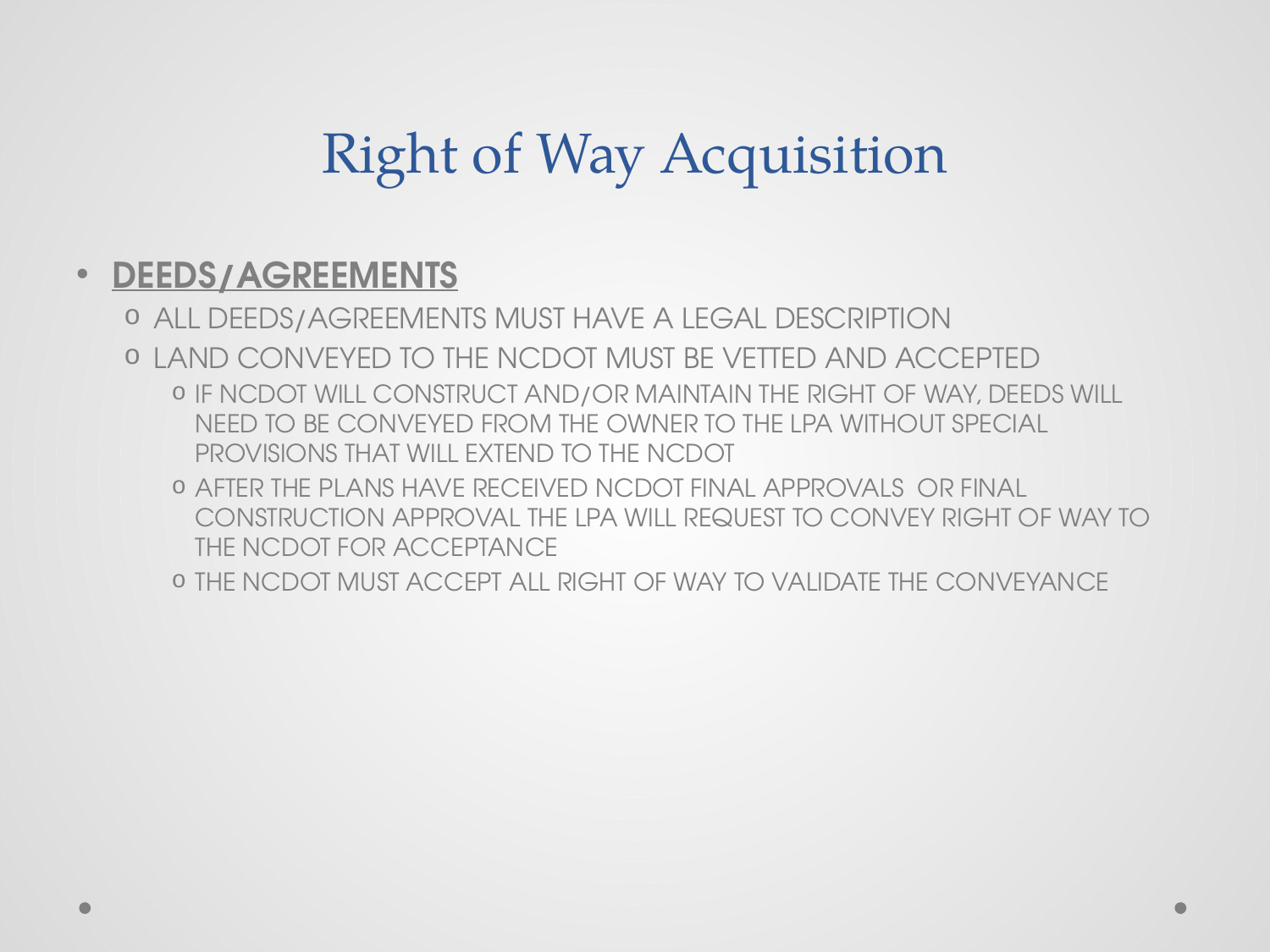

# Right of Way Acquisition

DEEDS/AGREEMENTS
ALL DEEDS/AGREEMENTS MUST HAVE A LEGAL DESCRIPTION
LAND CONVEYED TO THE NCDOT MUST BE VETTED AND ACCEPTED
IF NCDOT WILL CONSTRUCT AND/OR MAINTAIN THE RIGHT OF WAY, DEEDS WILL NEED TO BE CONVEYED FROM THE OWNER TO THE LPA WITHOUT SPECIAL PROVISIONS THAT WILL EXTEND TO THE NCDOT
AFTER THE PLANS HAVE RECEIVED NCDOT FINAL APPROVALS  OR FINAL CONSTRUCTION APPROVAL THE LPA WILL REQUEST TO CONVEY RIGHT OF WAY TO THE NCDOT FOR ACCEPTANCE
THE NCDOT MUST ACCEPT ALL RIGHT OF WAY TO VALIDATE THE CONVEYANCE